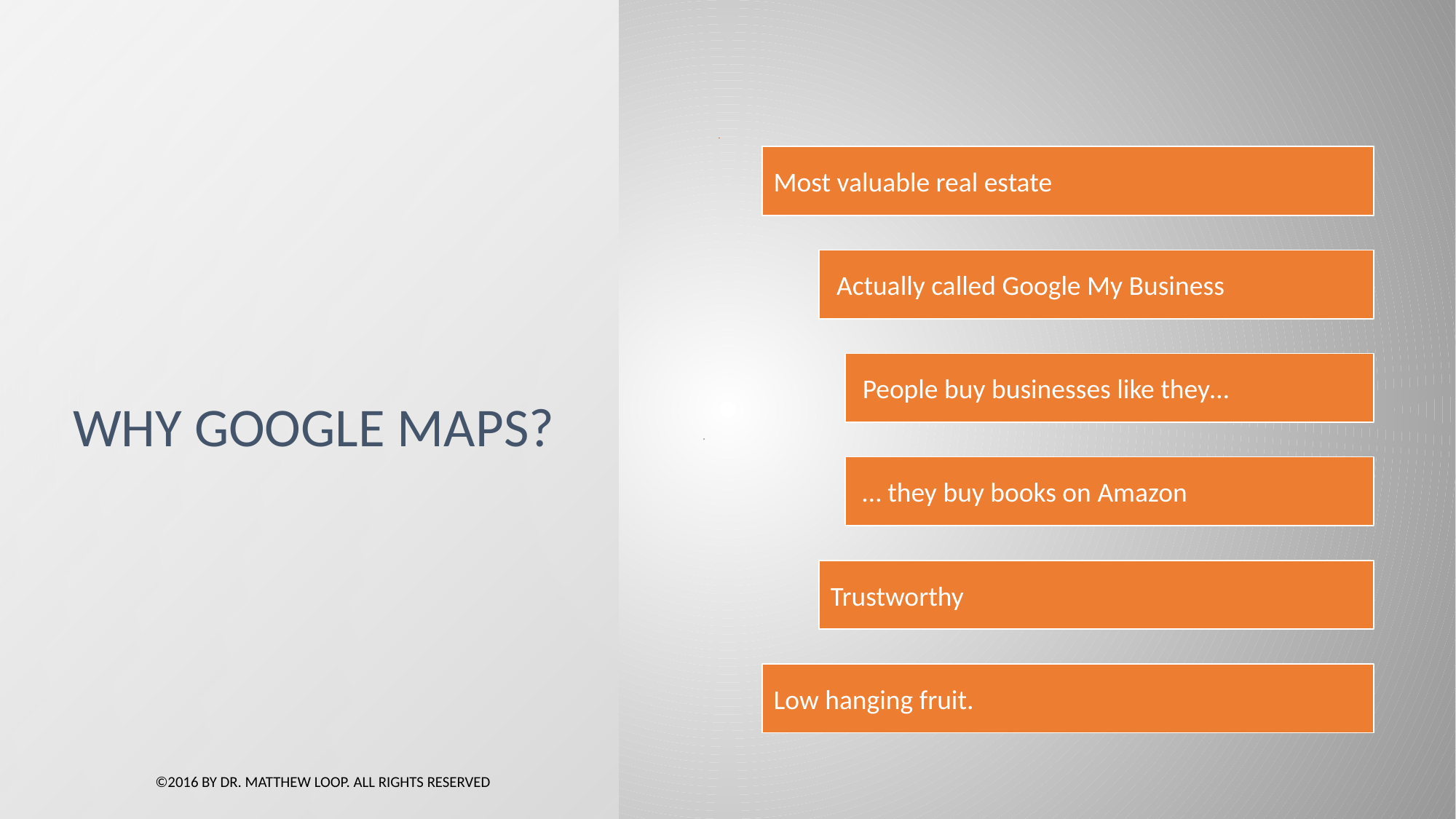

# Why Google Maps?
Most valuable real estate
 Actually called Google My Business
 People buy businesses like they…
 … they buy books on Amazon
Trustworthy
Low hanging fruit.

©2016 by Dr. Matthew Loop. All Rights Reserved